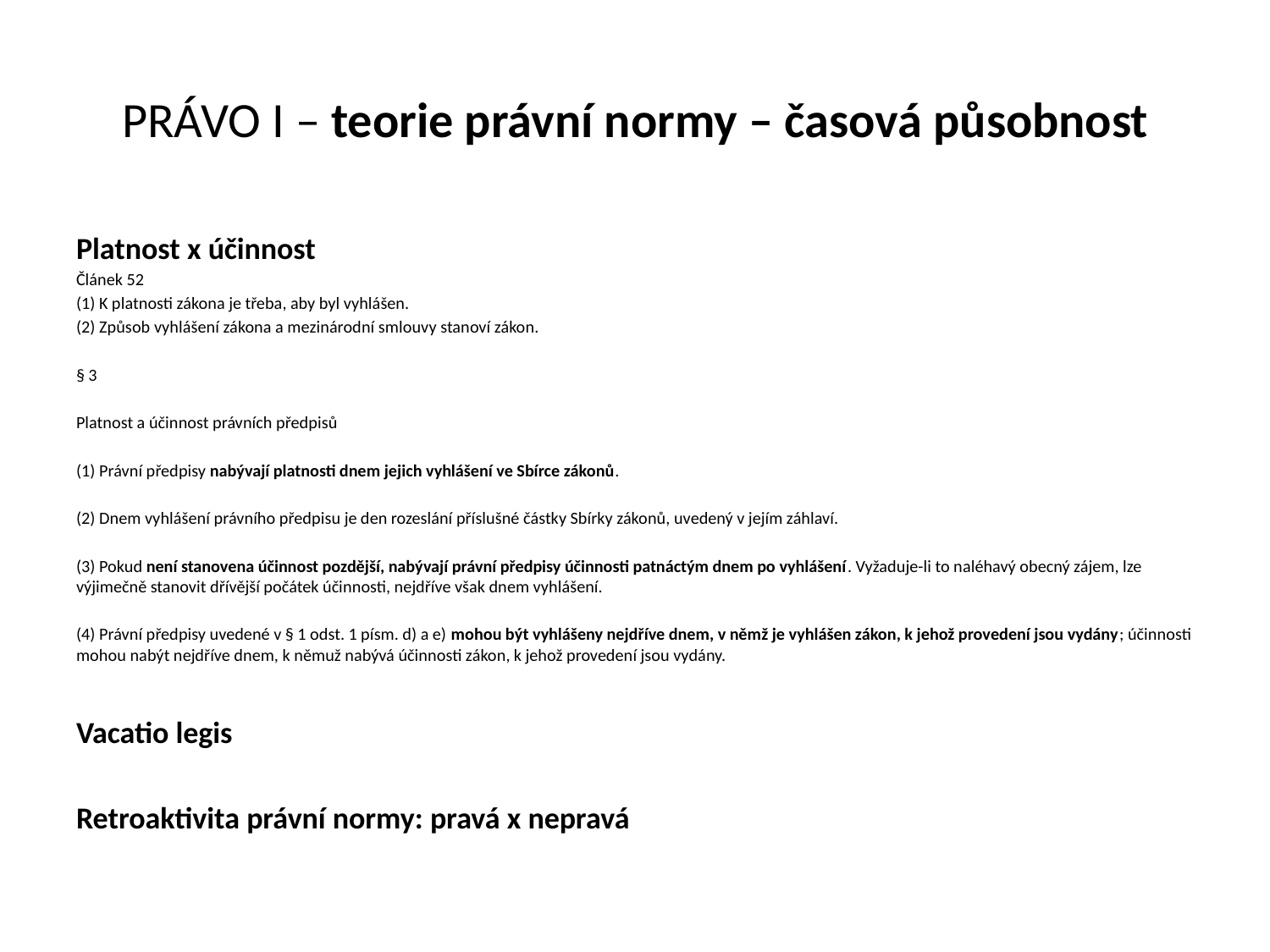

# PRÁVO I – teorie právní normy – časová působnost
Platnost x účinnost
Článek 52
(1) K platnosti zákona je třeba, aby byl vyhlášen.
(2) Způsob vyhlášení zákona a mezinárodní smlouvy stanoví zákon.

§ 3

Platnost a účinnost právních předpisů

(1) Právní předpisy nabývají platnosti dnem jejich vyhlášení ve Sbírce zákonů.

(2) Dnem vyhlášení právního předpisu je den rozeslání příslušné částky Sbírky zákonů, uvedený v jejím záhlaví.

(3) Pokud není stanovena účinnost pozdější, nabývají právní předpisy účinnosti patnáctým dnem po vyhlášení. Vyžaduje-li to naléhavý obecný zájem, lze výjimečně stanovit dřívější počátek účinnosti, nejdříve však dnem vyhlášení.

(4) Právní předpisy uvedené v § 1 odst. 1 písm. d) a e) mohou být vyhlášeny nejdříve dnem, v němž je vyhlášen zákon, k jehož provedení jsou vydány; účinnosti mohou nabýt nejdříve dnem, k němuž nabývá účinnosti zákon, k jehož provedení jsou vydány.

Vacatio legis

Retroaktivita právní normy: pravá x nepravá